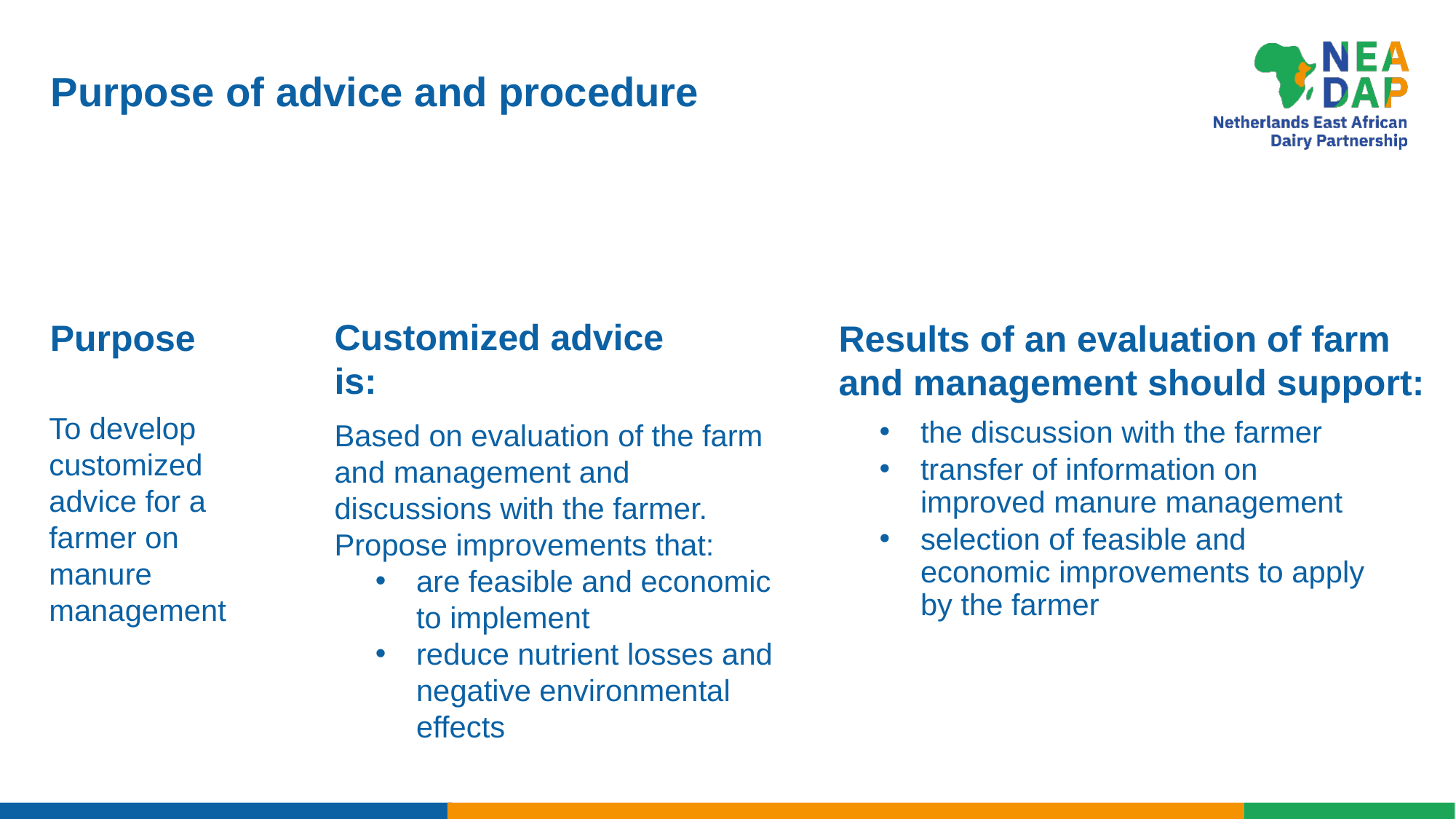

# Purpose of advice and procedure
Customized advice is:
Results of an evaluation of farm and management should support:
Purpose
To develop customized advice for a farmer on manure management
Based on evaluation of the farm and management and discussions with the farmer.
Propose improvements that:
are feasible and economic to implement
reduce nutrient losses and negative environmental effects
the discussion with the farmer
transfer of information on improved manure management
selection of feasible and  economic improvements to apply by the farmer